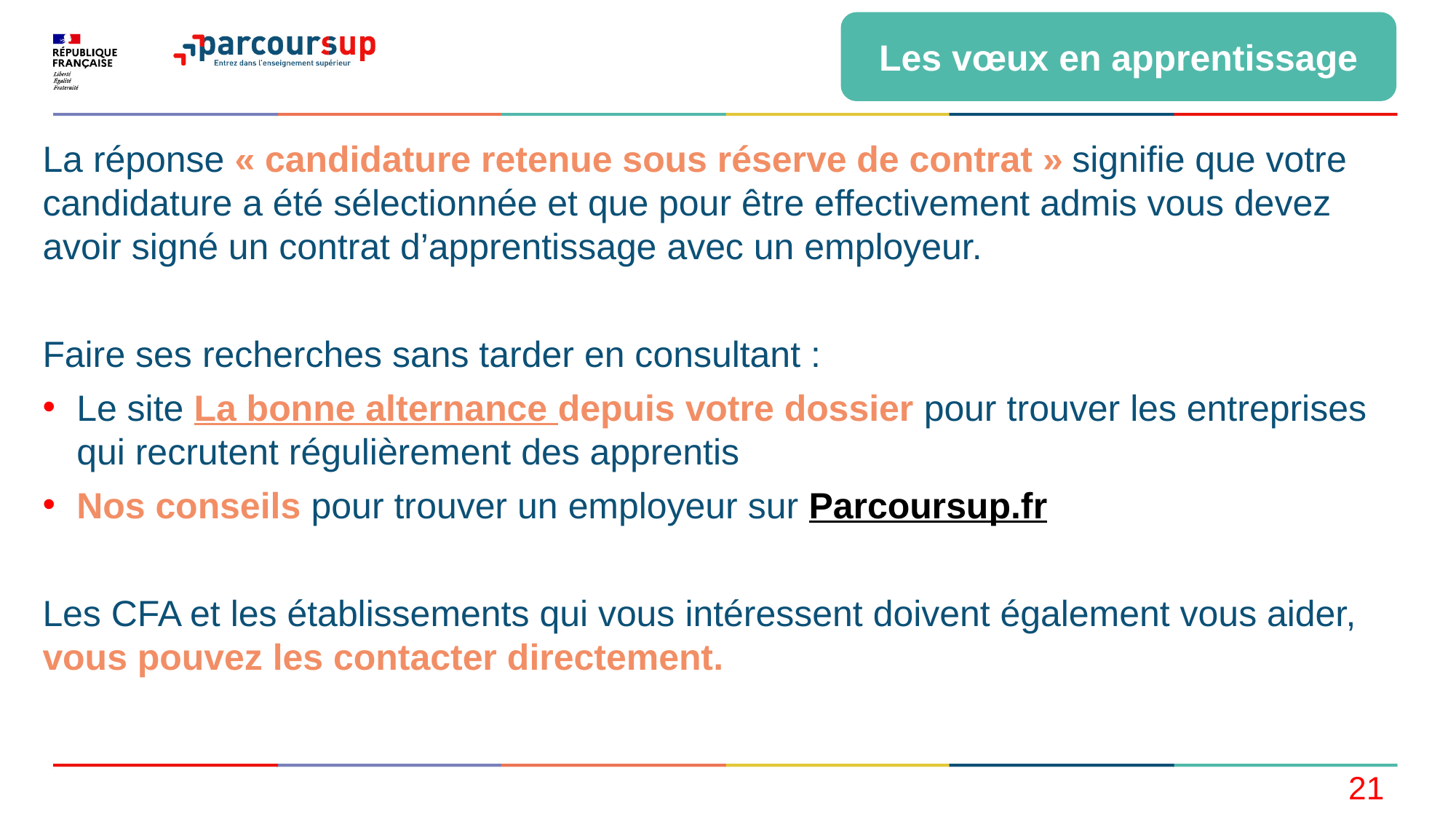

Les vœux en apprentissage
La réponse « candidature retenue sous réserve de contrat » signifie que votre candidature a été sélectionnée et que pour être effectivement admis vous devez avoir signé un contrat d’apprentissage avec un employeur.

Faire ses recherches sans tarder en consultant :
Le site La bonne alternance depuis votre dossier pour trouver les entreprises qui recrutent régulièrement des apprentis
Nos conseils pour trouver un employeur sur Parcoursup.fr

Les CFA et les établissements qui vous intéressent doivent également vous aider, vous pouvez les contacter directement.

21